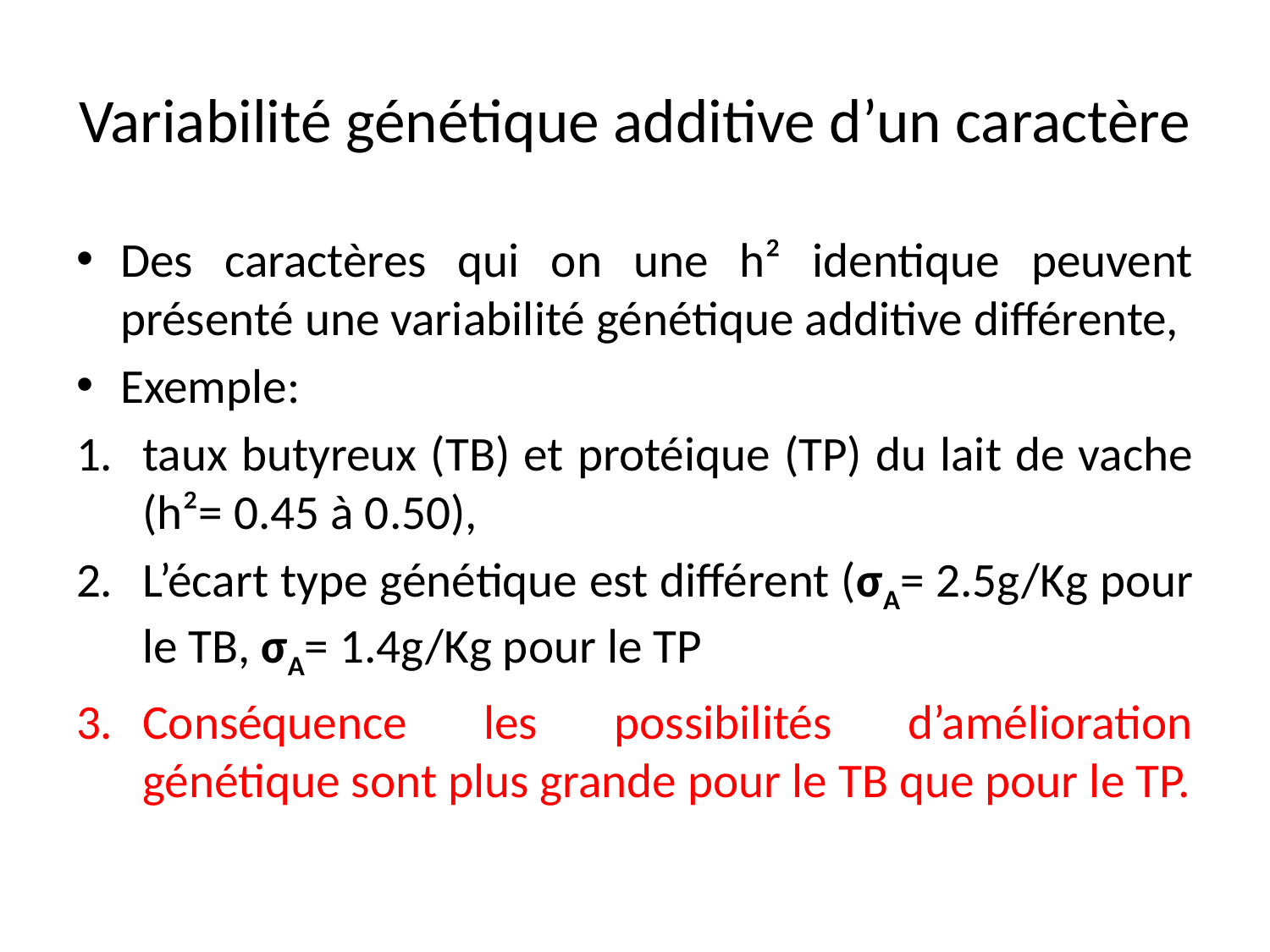

# Variabilité génétique additive d’un caractère
Des caractères qui on une h² identique peuvent présenté une variabilité génétique additive différente,
Exemple:
taux butyreux (TB) et protéique (TP) du lait de vache (h²= 0.45 à 0.50),
L’écart type génétique est différent (σA= 2.5g/Kg pour le TB, σA= 1.4g/Kg pour le TP
Conséquence les possibilités d’amélioration génétique sont plus grande pour le TB que pour le TP.